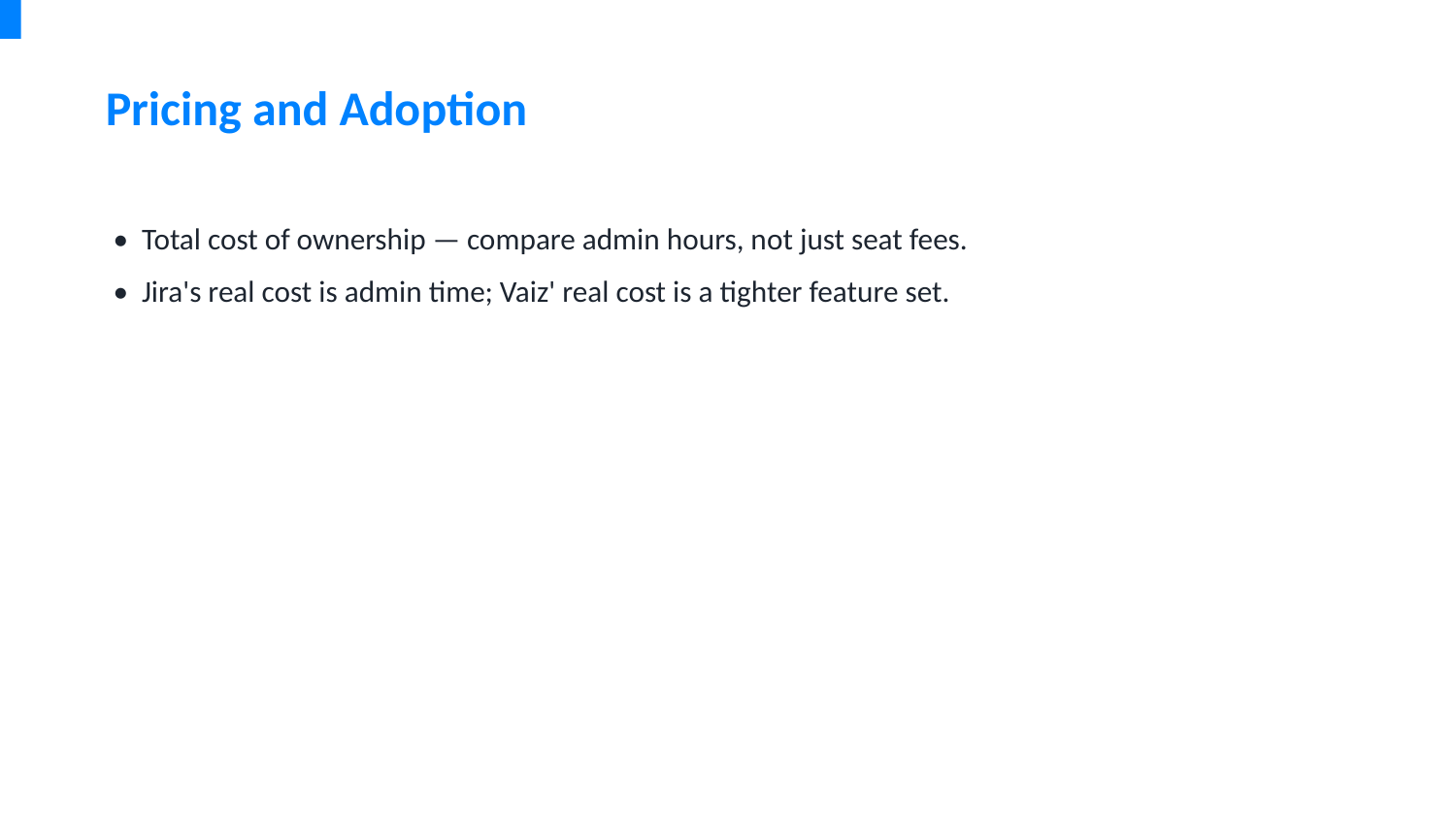

Pricing and Adoption
•  Total cost of ownership — compare admin hours, not just seat fees.
•  Jira's real cost is admin time; Vaiz' real cost is a tighter feature set.